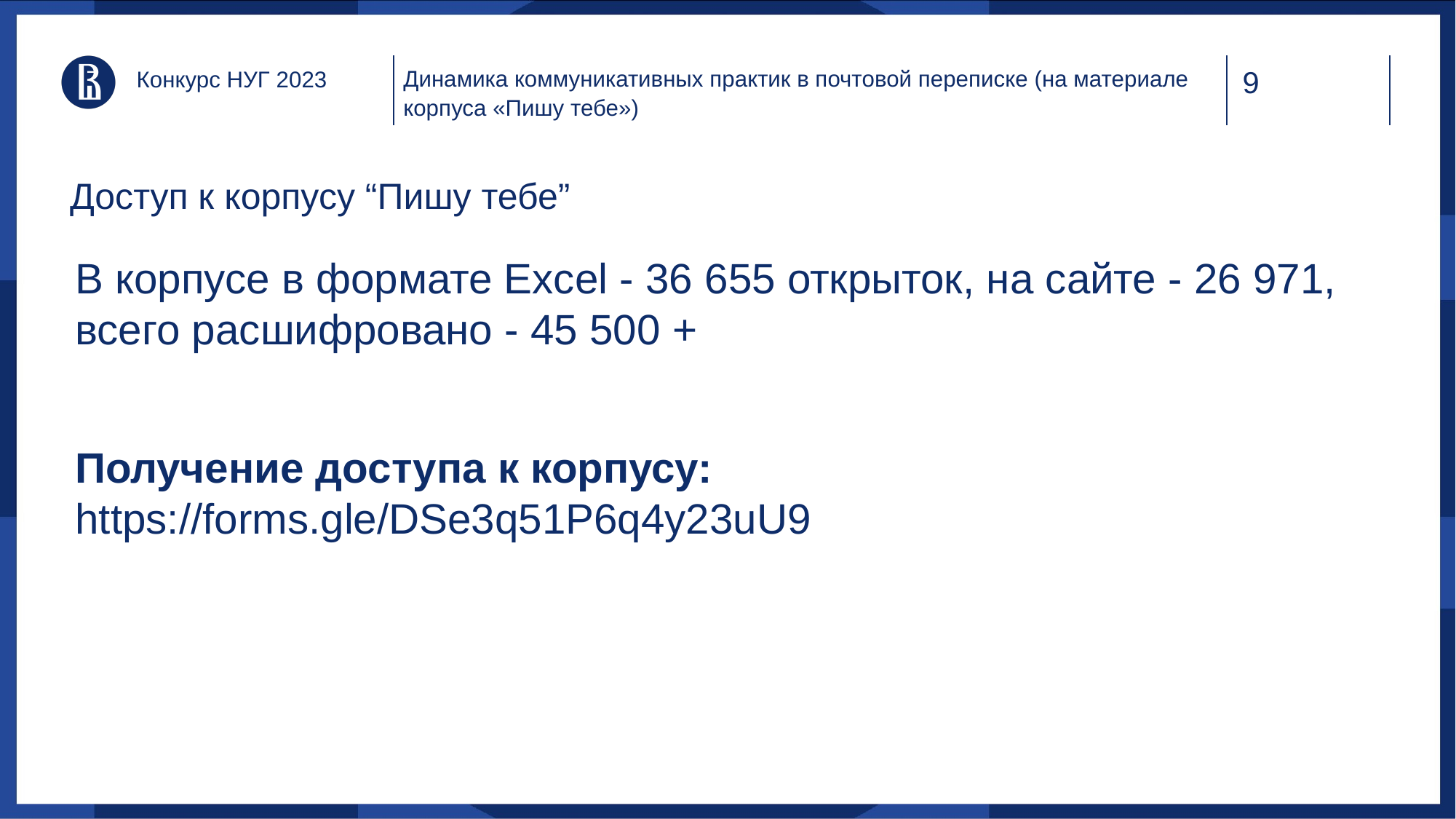

Динамика коммуникативных практик в почтовой переписке (на материале корпуса «Пишу тебе»)
Конкурс НУГ 2023
# Доступ к корпусу “Пишу тебе”
В корпусе в формате Excel - 36 655 открыток, на сайте - 26 971, всего расшифровано - 45 500 +

Получение доступа к корпусу:
https://forms.gle/DSe3q51P6q4y23uU9